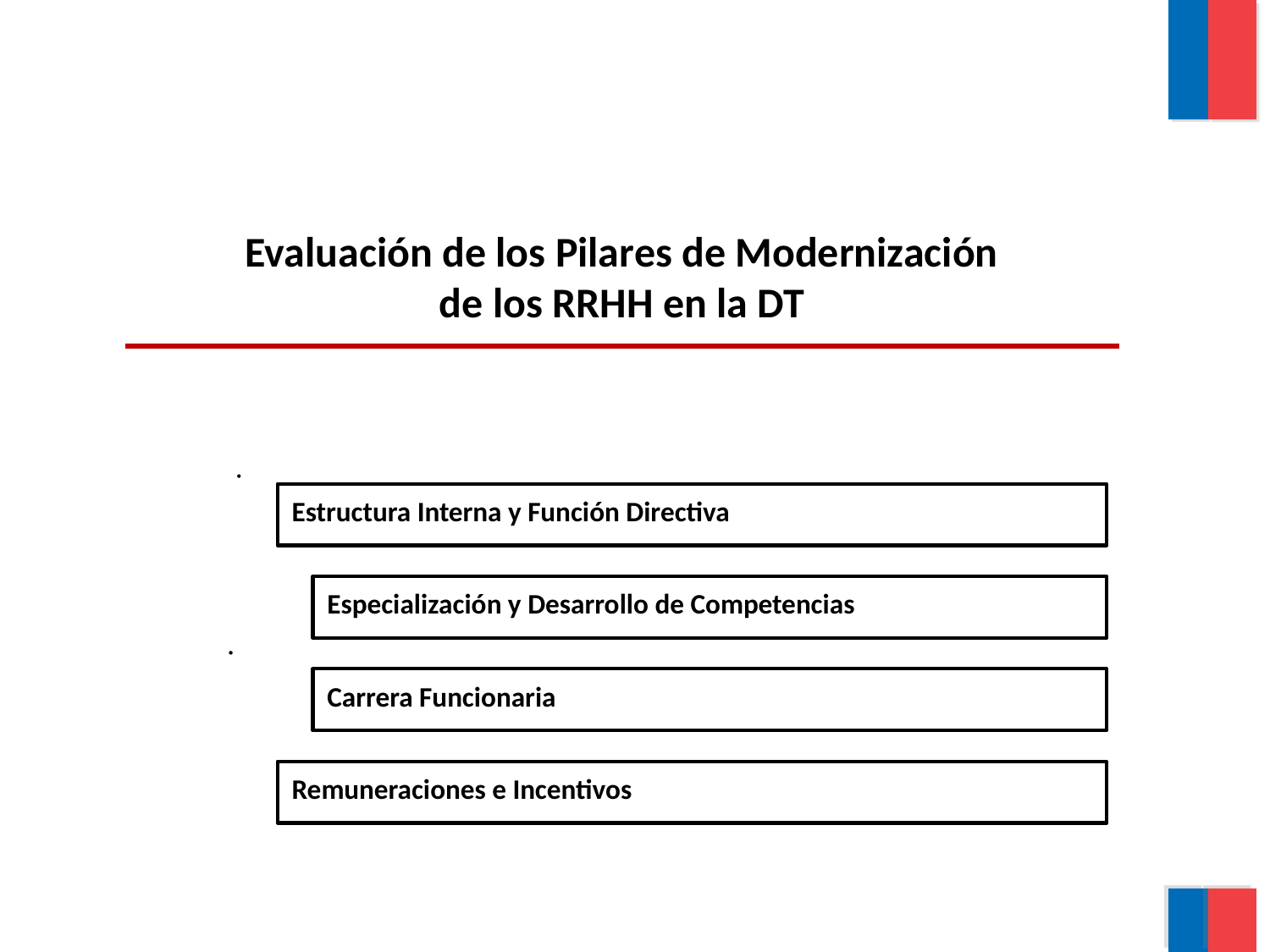

Evaluación de los Pilares de Modernización de los RRHH en la DT

Estructura Interna y Función Directiva
Especialización y Desarrollo de Competencias
Carrera Funcionaria
Remuneraciones e Incentivos